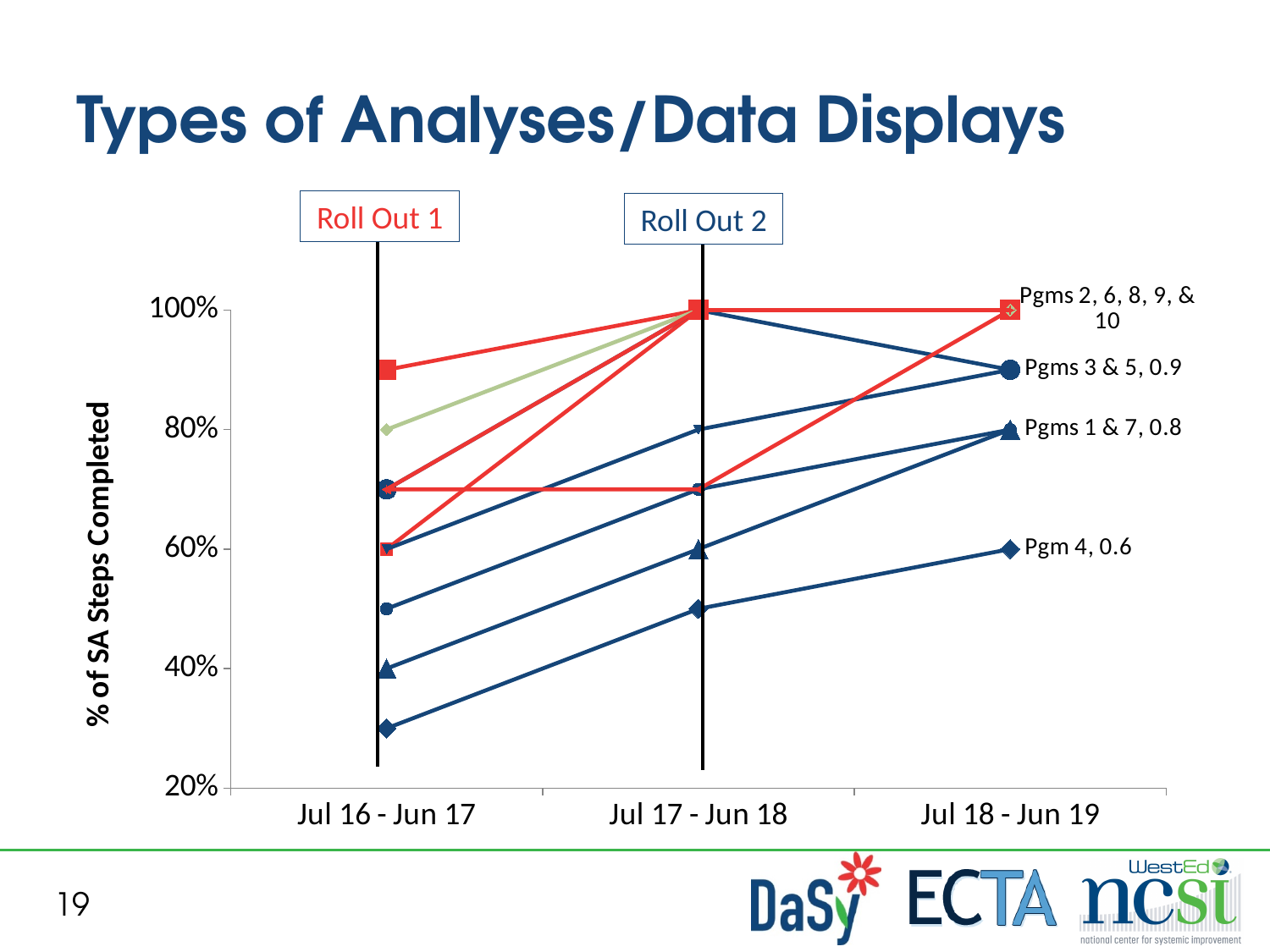

# Types of Analyses/Data Displays
Roll Out 1
Roll Out 2

### Chart

| Category |  |  |  |  |  |  |  |  |  |  |
|---|---|---|---|---|---|---|---|---|---|---|
| Jul 16 - Jun 17 | 0.5 | 0.6 | 0.6 | 0.3 | 0.7 | 0.7 | 0.4 | 0.9 | 0.8 | 0.7 |
| Jul 17 - Jun 18 | 0.7 | 1.0 | 0.8 | 0.5 | 1.0 | 0.7 | 0.6 | 1.0 | 1.0 | 1.0 |
| Jul 18 - Jun 19 | 0.8 | 1.0 | 0.9 | 0.6 | 0.9 | 1.0 | 0.8 | 1.0 | 1.0 | 1.0 |
19